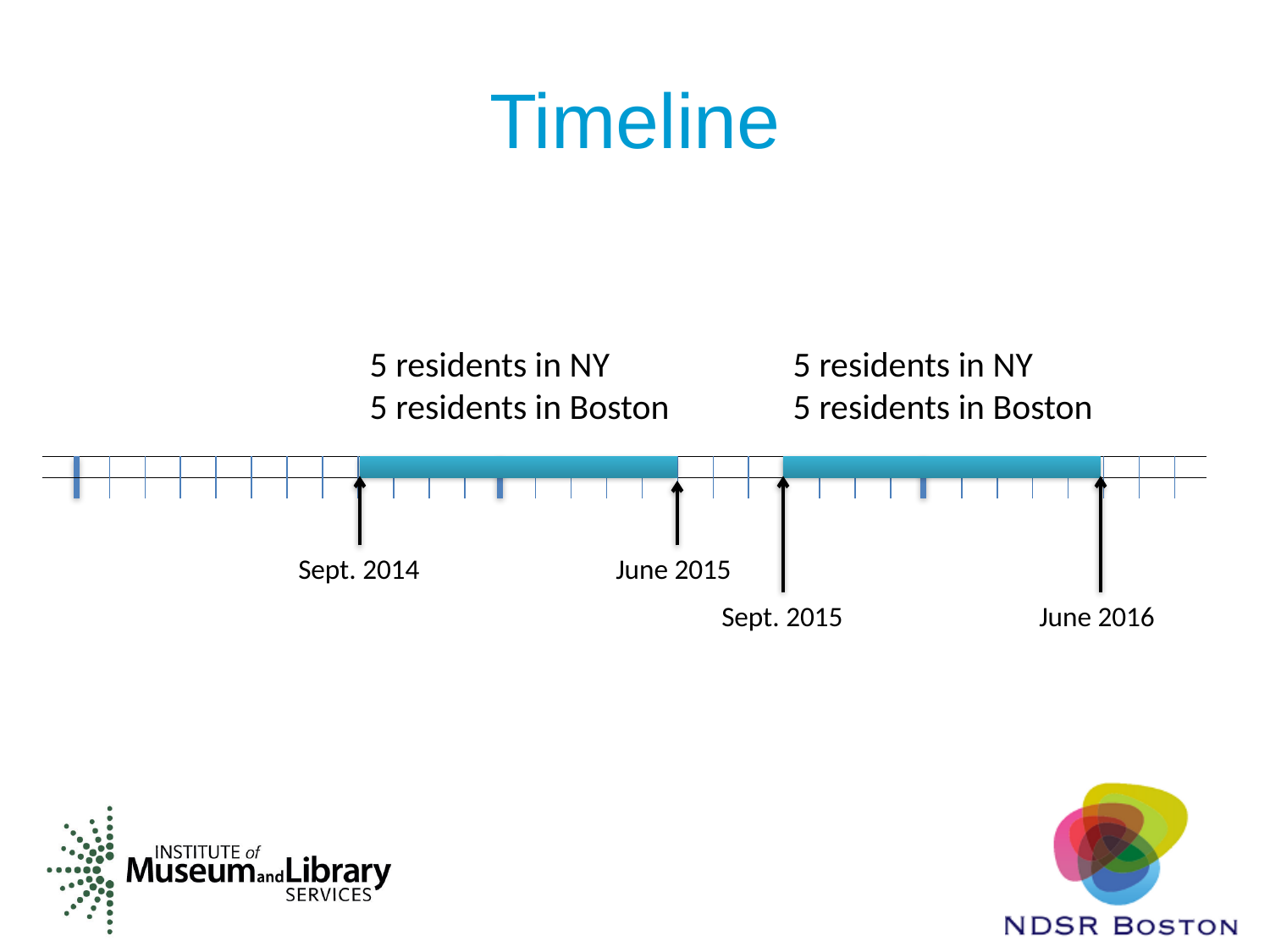

# Timeline
 5 residents in NY
 5 residents in Boston
 5 residents in NY
 5 residents in Boston

Sept. 2014
June 2015
Sept. 2015
June 2016